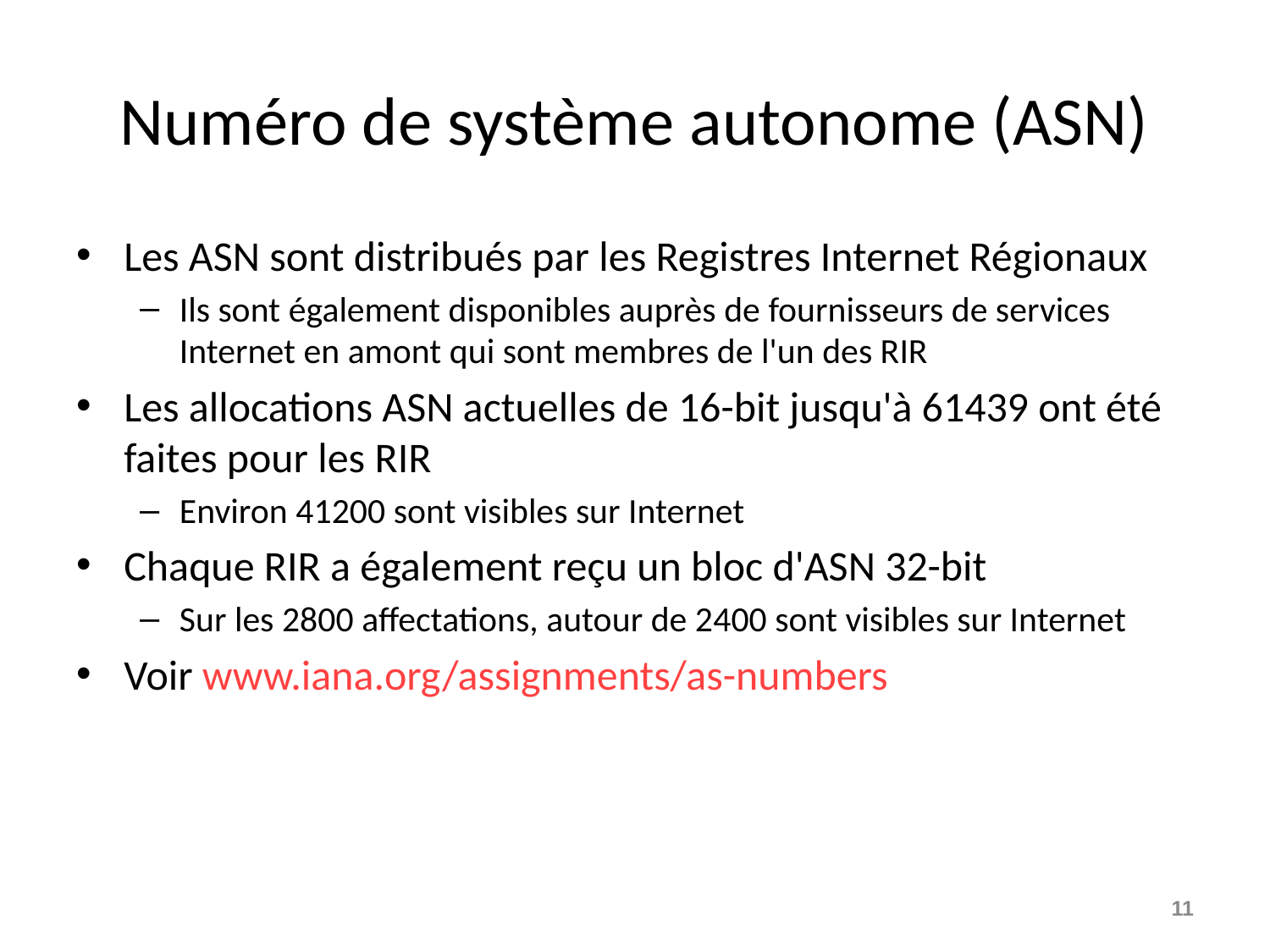

# Numéro de système autonome (ASN)
Les ASN sont distribués par les Registres Internet Régionaux
Ils sont également disponibles auprès de fournisseurs de services Internet en amont qui sont membres de l'un des RIR
Les allocations ASN actuelles de 16-bit jusqu'à 61439 ont été faites pour les RIR
Environ 41200 sont visibles sur Internet
Chaque RIR a également reçu un bloc d'ASN 32-bit
Sur les 2800 affectations, autour de 2400 sont visibles sur Internet
Voir www.iana.org/assignments/as-numbers
11